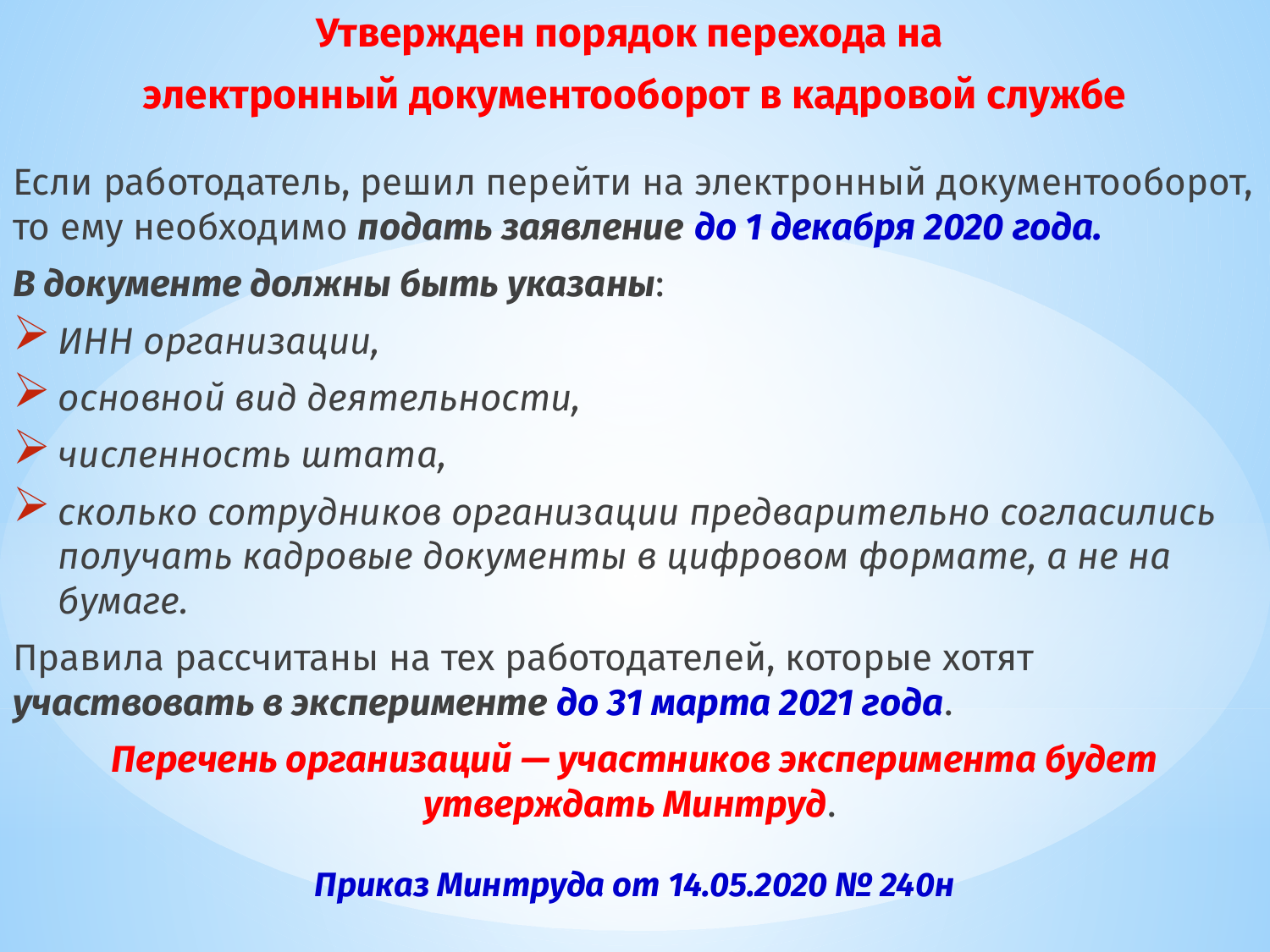

Утвержден порядок перехода на
электронный документооборот в кадровой службе

Если работодатель, решил перейти на электронный документооборот, то ему необходимо подать заявление до 1 декабря 2020 года.
В документе должны быть указаны:
ИНН организации,
основной вид деятельности,
численность штата,
сколько сотрудников организации предварительно согласились получать кадровые документы в цифровом формате, а не на бумаге.
Правила рассчитаны на тех работодателей, которые хотят участвовать в эксперименте до 31 марта 2021 года.
Перечень организаций — участников эксперимента будет утверждать Минтруд.

Приказ Минтруда от 14.05.2020 № 240н